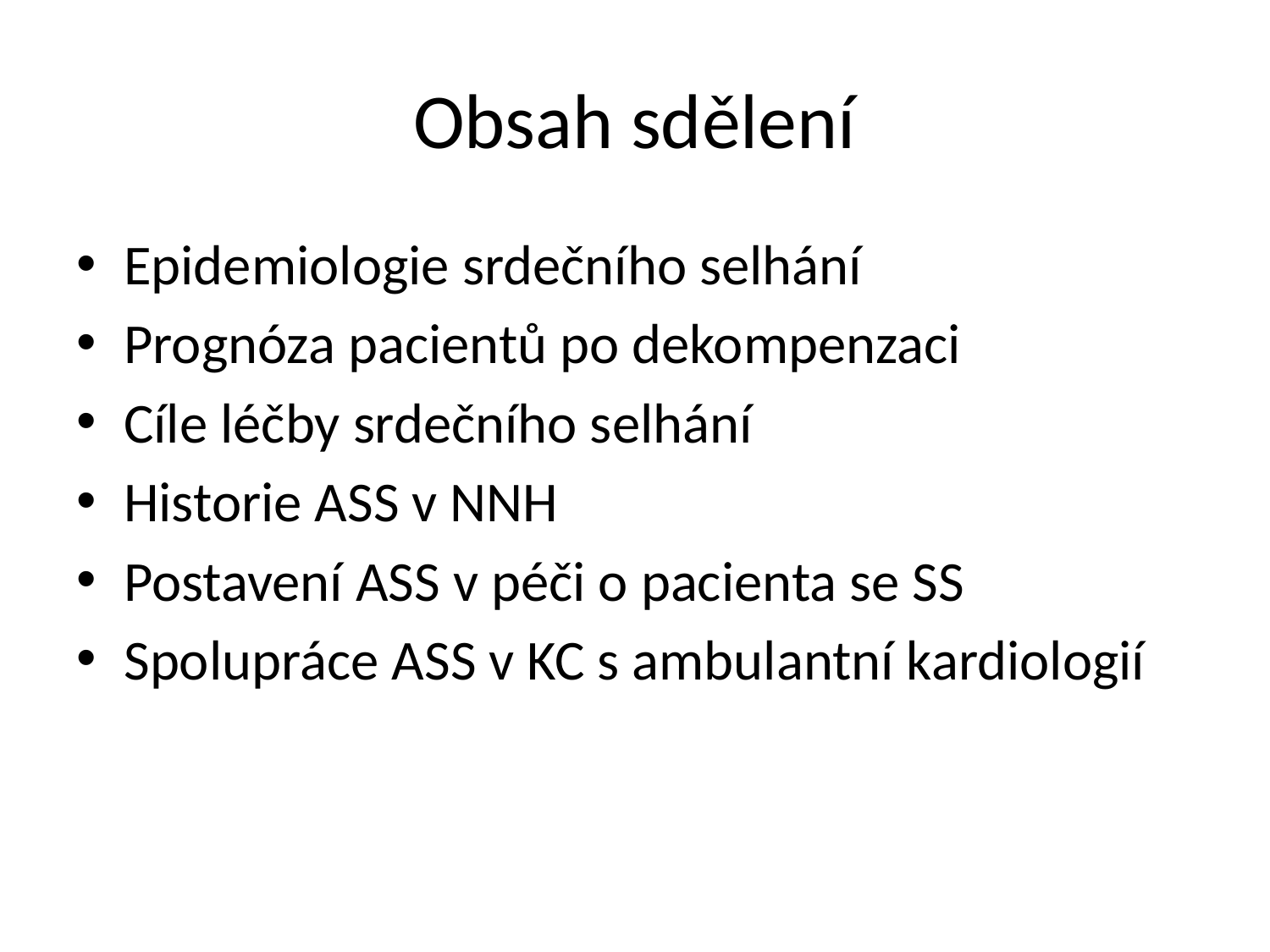

# Obsah sdělení
Epidemiologie srdečního selhání
Prognóza pacientů po dekompenzaci
Cíle léčby srdečního selhání
Historie ASS v NNH
Postavení ASS v péči o pacienta se SS
Spolupráce ASS v KC s ambulantní kardiologií